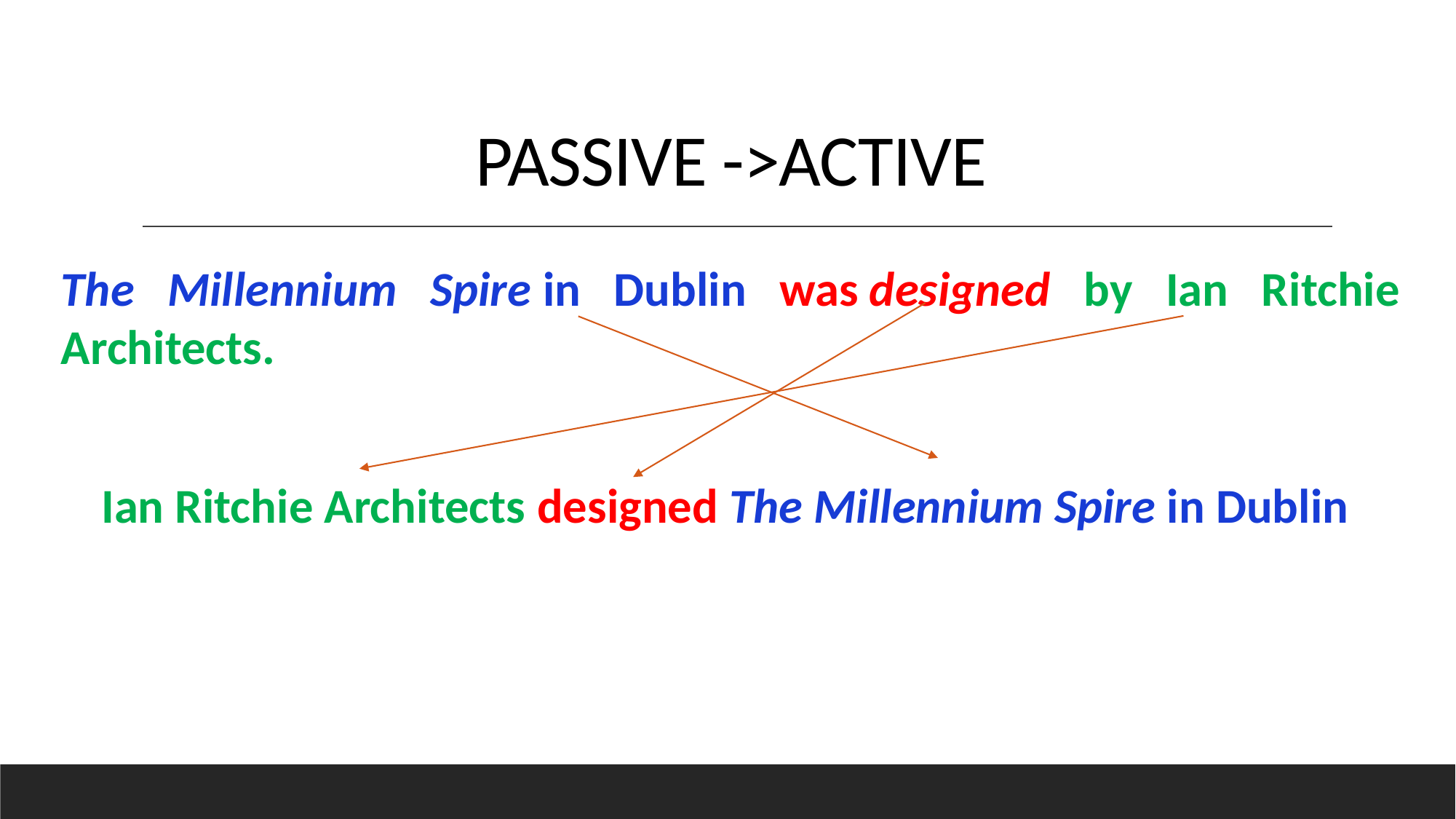

# PASSIVE ->ACTIVE
The Millennium Spire in Dublin was designed by Ian Ritchie Architects.

Ian Ritchie Architects designed The Millennium Spire in Dublin